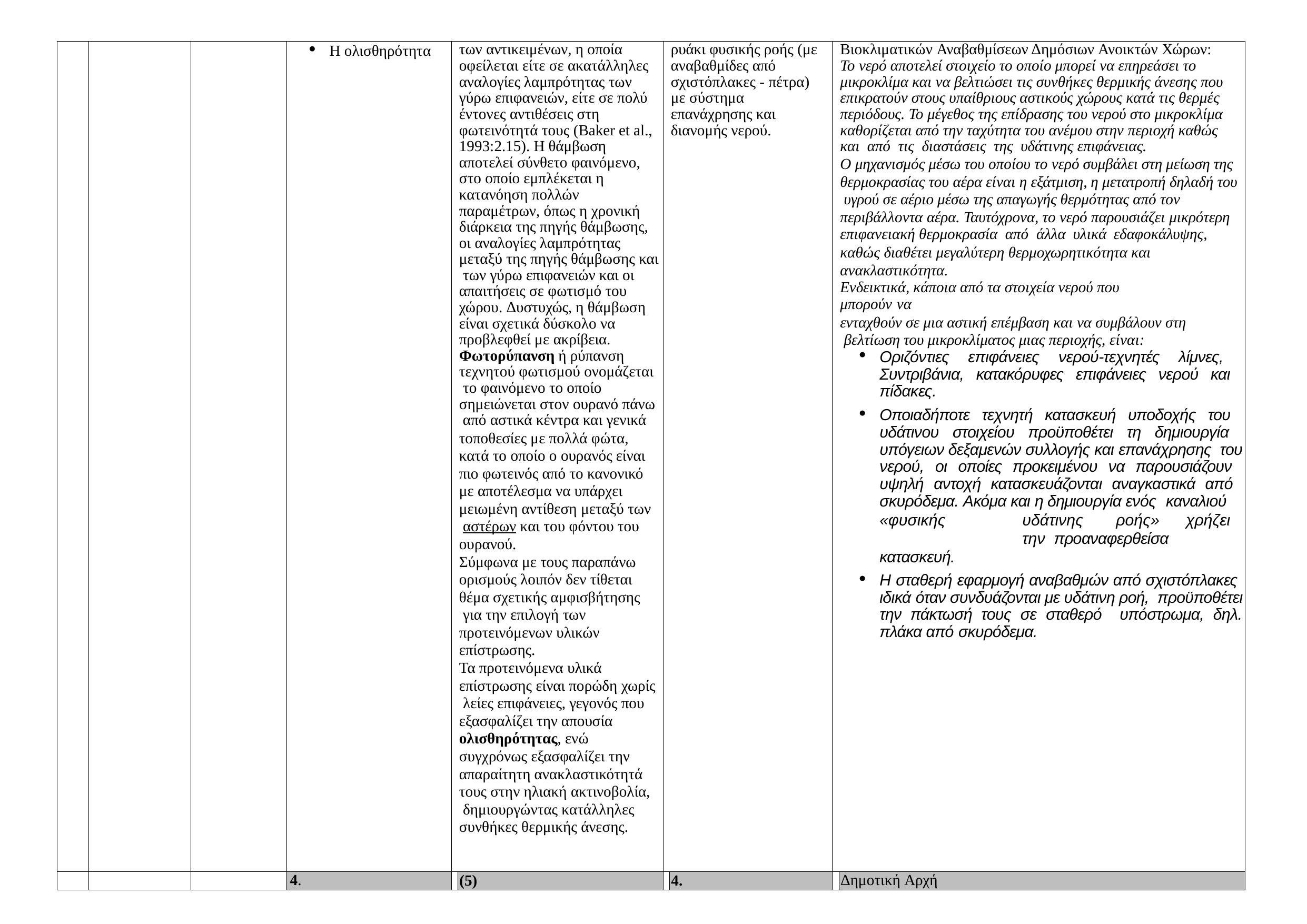

|  |  |  | Η ολισθηρότητα | των αντικειμένων, η οποία οφείλεται είτε σε ακατάλληλες αναλογίες λαμπρότητας των γύρω επιφανειών, είτε σε πολύ έντονες αντιθέσεις στη φωτεινότητά τους (Baker et al., 1993:2.15). Η θάμβωση αποτελεί σύνθετο φαινόμενο, στο οποίο εμπλέκεται η κατανόηση πολλών παραμέτρων, όπως η χρονική διάρκεια της πηγής θάμβωσης, οι αναλογίες λαμπρότητας μεταξύ της πηγής θάμβωσης και των γύρω επιφανειών και οι απαιτήσεις σε φωτισμό του χώρου. Δυστυχώς, η θάμβωση είναι σχετικά δύσκολο να προβλεφθεί με ακρίβεια. Φωτορύπανση ή ρύπανση τεχνητού φωτισμού ονομάζεται το φαινόμενο το οποίο σημειώνεται στον ουρανό πάνω από αστικά κέντρα και γενικά τοποθεσίες με πολλά φώτα, κατά το οποίο ο ουρανός είναι πιο φωτεινός από το κανονικό με αποτέλεσμα να υπάρχει μειωμένη αντίθεση μεταξύ των αστέρων και του φόντου του ουρανού. Σύμφωνα με τους παραπάνω ορισμούς λοιπόν δεν τίθεται θέμα σχετικής αμφισβήτησης για την επιλογή των προτεινόμενων υλικών επίστρωσης. Τα προτεινόμενα υλικά επίστρωσης είναι πορώδη χωρίς λείες επιφάνειες, γεγονός που εξασφαλίζει την απουσία ολισθηρότητας, ενώ συγχρόνως εξασφαλίζει την απαραίτητη ανακλαστικότητά τους στην ηλιακή ακτινοβολία, δημιουργώντας κατάλληλες συνθήκες θερμικής άνεσης. |  | ρυάκι φυσικής ροής (με αναβαθμίδες από σχιστόπλακες - πέτρα) με σύστημα επανάχρησης και διανομής νερού. |  | Βιοκλιματικών Αναβαθμίσεων Δημόσιων Ανοικτών Χώρων: Το νερό αποτελεί στοιχείο το οποίο μπορεί να επηρεάσει το μικροκλίμα και να βελτιώσει τις συνθήκες θερμικής άνεσης που επικρατούν στους υπαίθριους αστικούς χώρους κατά τις θερμές περιόδους. Το μέγεθος της επίδρασης του νερού στο μικροκλίμα καθορίζεται από την ταχύτητα του ανέμου στην περιοχή καθώς και από τις διαστάσεις της υδάτινης επιφάνειας. Ο μηχανισμός μέσω του οποίου το νερό συμβάλει στη μείωση της θερμοκρασίας του αέρα είναι η εξάτμιση, η μετατροπή δηλαδή του υγρού σε αέριο μέσω της απαγωγής θερμότητας από τον περιβάλλοντα αέρα. Ταυτόχρονα, το νερό παρουσιάζει μικρότερη επιφανειακή θερμοκρασία από άλλα υλικά εδαφοκάλυψης, καθώς διαθέτει μεγαλύτερη θερμοχωρητικότητα και ανακλαστικότητα. Ενδεικτικά, κάποια από τα στοιχεία νερού που μπορούν να ενταχθούν σε μια αστική επέμβαση και να συμβάλουν στη βελτίωση του μικροκλίματος μιας περιοχής, είναι: Οριζόντιες επιφάνειες νερού-τεχνητές λίμνες, Συντριβάνια, κατακόρυφες επιφάνειες νερού και πίδακες. Οποιαδήποτε τεχνητή κατασκευή υποδοχής του υδάτινου στοιχείου προϋποθέτει τη δημιουργία υπόγειων δεξαμενών συλλογής και επανάχρησης του νερού, οι οποίες προκειμένου να παρουσιάζουν υψηλή αντοχή κατασκευάζονται αναγκαστικά από σκυρόδεμα. Ακόμα και η δημιουργία ενός καναλιού «φυσικής υδάτινης ροής» χρήζει την προαναφερθείσα κατασκευή. Η σταθερή εφαρμογή αναβαθμών από σχιστόπλακες ιδικά όταν συνδυάζονται με υδάτινη ροή, προϋποθέτει την πάκτωσή τους σε σταθερό υπόστρωμα, δηλ. πλάκα από σκυρόδεμα. |  |
| --- | --- | --- | --- | --- | --- | --- | --- | --- | --- |
|  |  |  | 4. |  | (5) |  | 4. |  | Δημοτική Αρχή |